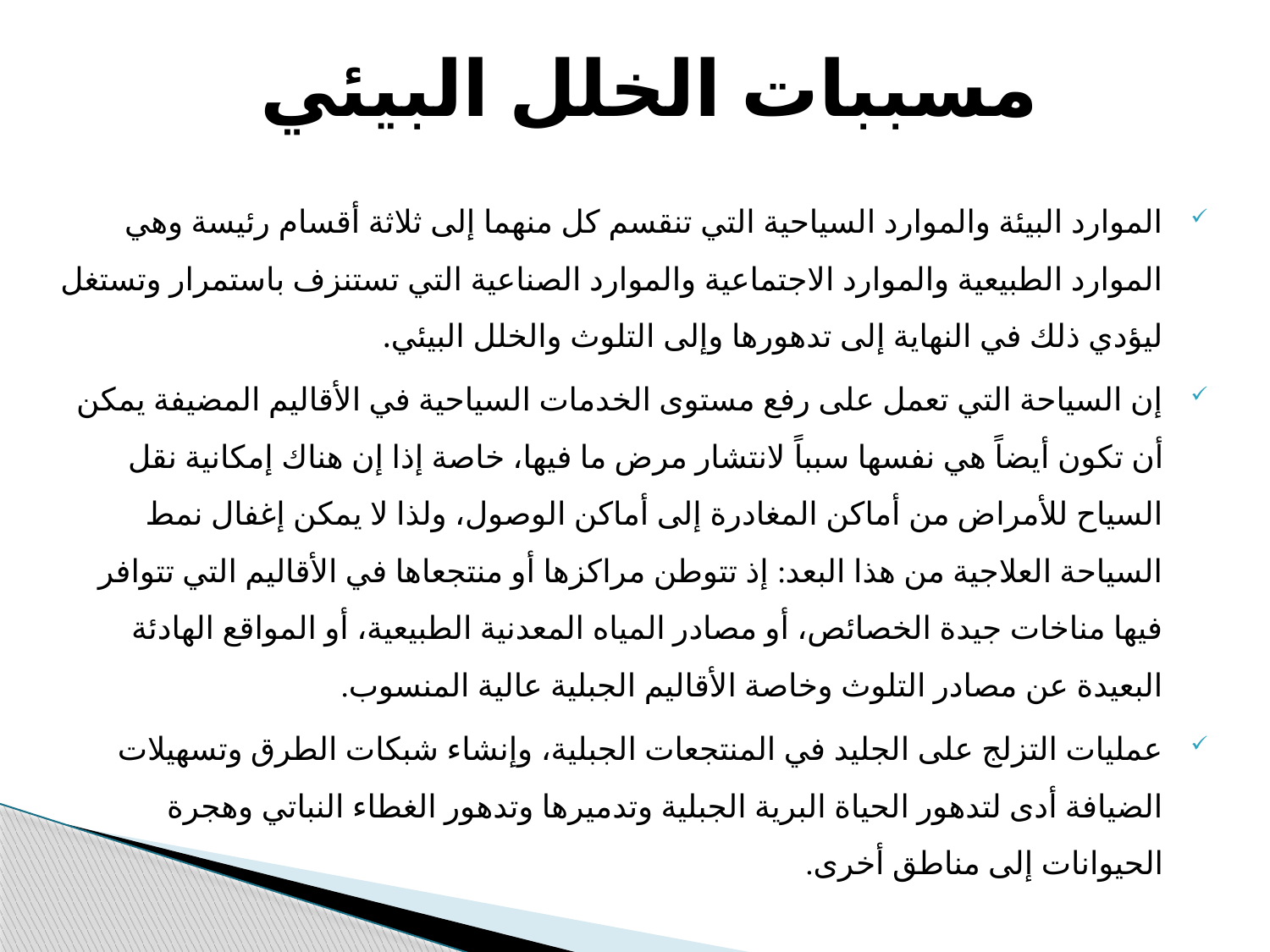

# مسببات الخلل البيئي
الموارد البيئة والموارد السياحية التي تنقسم كل منهما إلى ثلاثة أقسام رئيسة وهي الموارد الطبيعية والموارد الاجتماعية والموارد الصناعية التي تستنزف باستمرار وتستغل ليؤدي ذلك في النهاية إلى تدهورها وإلى التلوث والخلل البيئي.
إن السياحة التي تعمل على رفع مستوى الخدمات السياحية في الأقاليم المضيفة يمكن أن تكون أيضاً هي نفسها سبباً لانتشار مرض ما فيها، خاصة إذا إن هناك إمكانية نقل السياح للأمراض من أماكن المغادرة إلى أماكن الوصول، ولذا لا يمكن إغفال نمط السياحة العلاجية من هذا البعد: إذ تتوطن مراكزها أو منتجعاها في الأقاليم التي تتوافر فيها مناخات جيدة الخصائص، أو مصادر المياه المعدنية الطبيعية، أو المواقع الهادئة البعيدة عن مصادر التلوث وخاصة الأقاليم الجبلية عالية المنسوب.
عمليات التزلج على الجليد في المنتجعات الجبلية، وإنشاء شبكات الطرق وتسهيلات الضيافة أدى لتدهور الحياة البرية الجبلية وتدميرها وتدهور الغطاء النباتي وهجرة الحيوانات إلى مناطق أخرى.